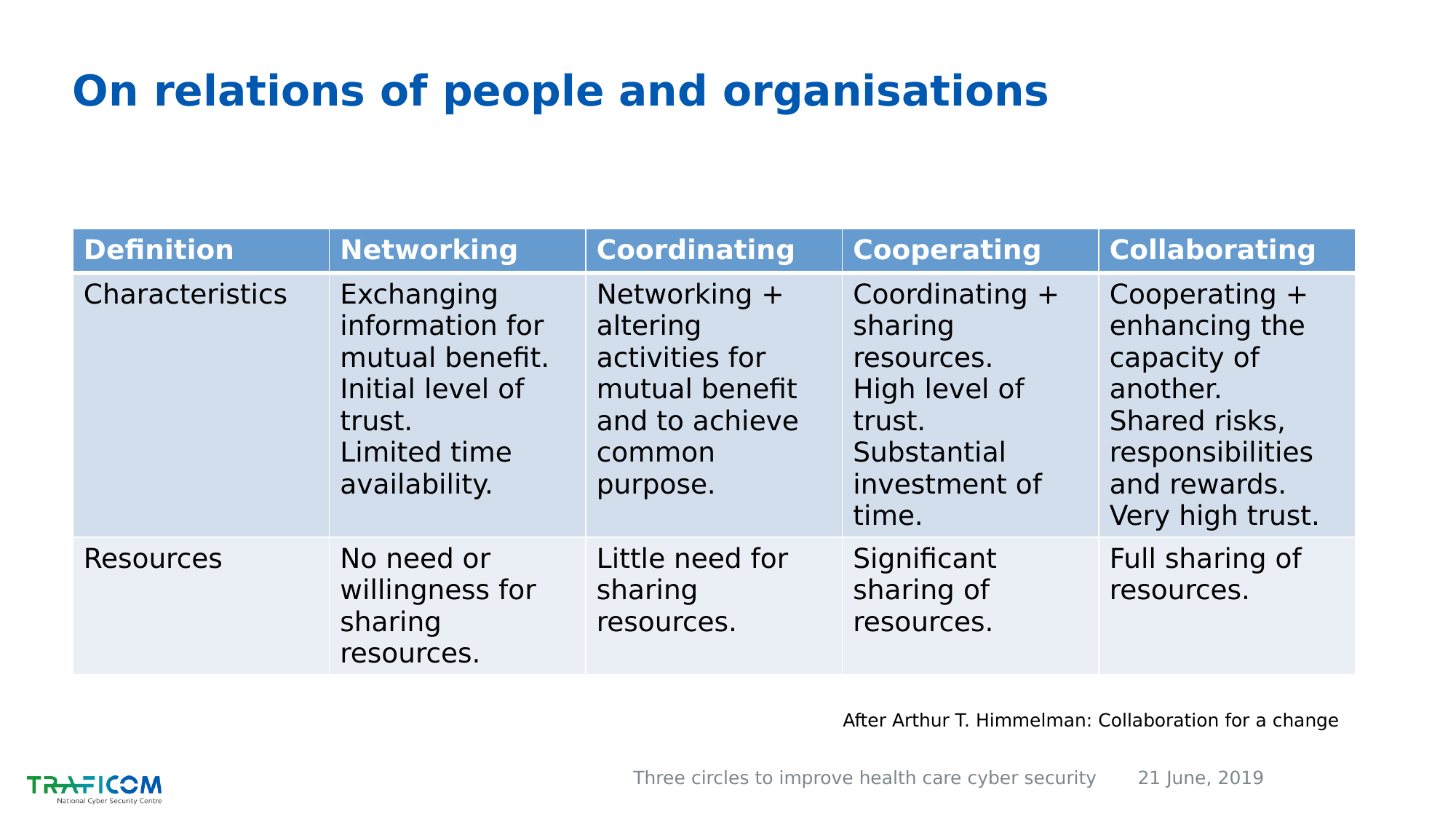

# On relations of people and organisations
| Definition | Networking | Coordinating | Cooperating | Collaborating |
| --- | --- | --- | --- | --- |
| Characteristics | Exchanging information for mutual benefit. Initial level of trust. Limited time availability. | Networking + altering activities for mutual benefit and to achieve common purpose. | Coordinating + sharing resources. High level of trust. Substantial investment of time. | Cooperating + enhancing the capacity of another. Shared risks, responsibilities and rewards. Very high trust. |
| Resources | No need or willingness for sharing resources. | Little need for sharing resources. | Significant sharing of resources. | Full sharing of resources. |
After Arthur T. Himmelman: Collaboration for a change
21 June, 2019
Three circles to improve health care cyber security